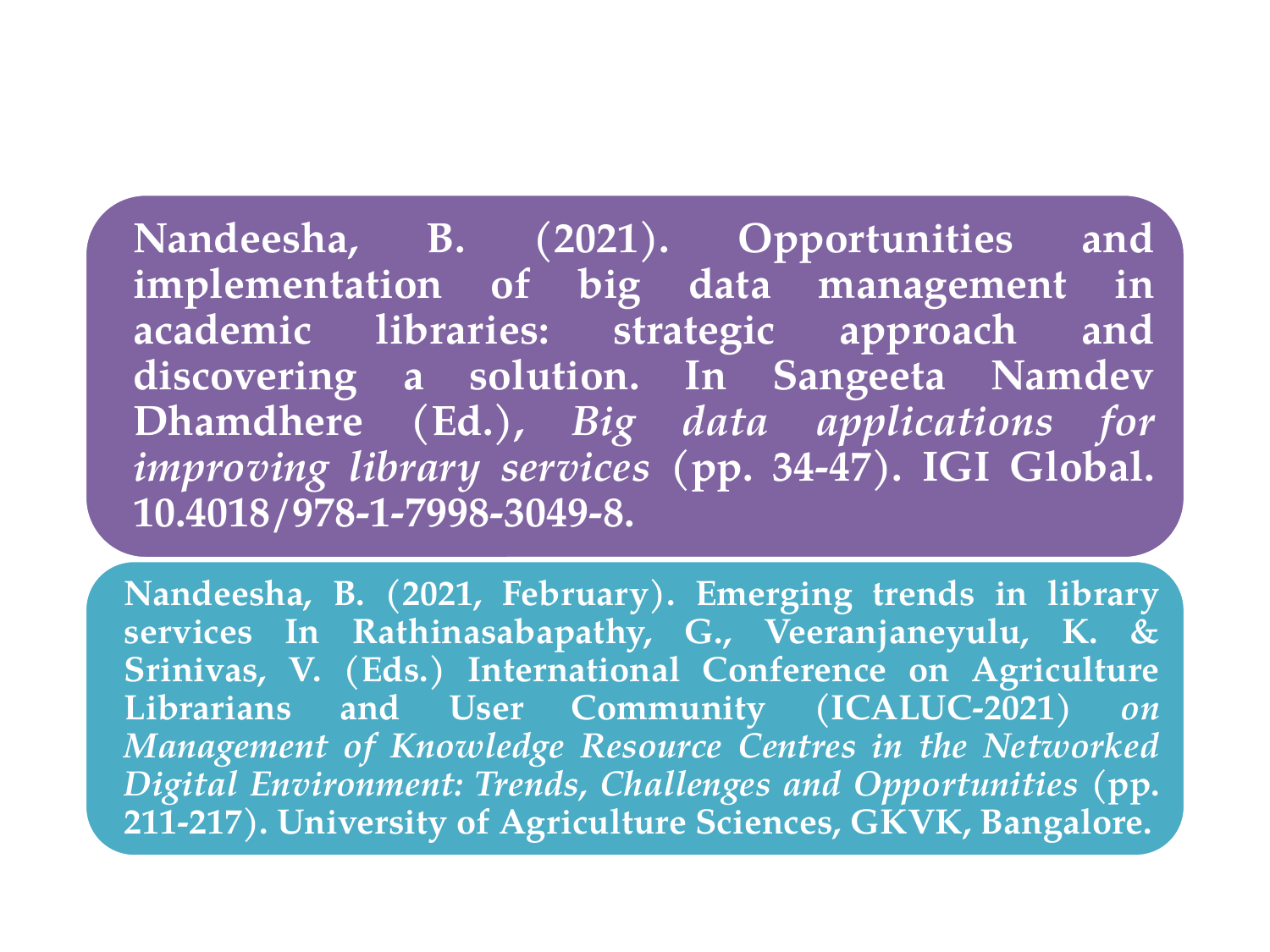

Nandeesha, B. (2021). Opportunities and implementation of big data management in academic libraries: strategic approach and discovering a solution. In Sangeeta Namdev Dhamdhere (Ed.), Big data applications for improving library services (pp. 34-47). IGI Global. 10.4018/978-1-7998-3049-8.
Nandeesha, B. (2021, February). Emerging trends in library services In Rathinasabapathy, G., Veeranjaneyulu, K. & Srinivas, V. (Eds.) International Conference on Agriculture Librarians and User Community (ICALUC-2021) on Management of Knowledge Resource Centres in the Networked Digital Environment: Trends, Challenges and Opportunities (pp. 211-217). University of Agriculture Sciences, GKVK, Bangalore.